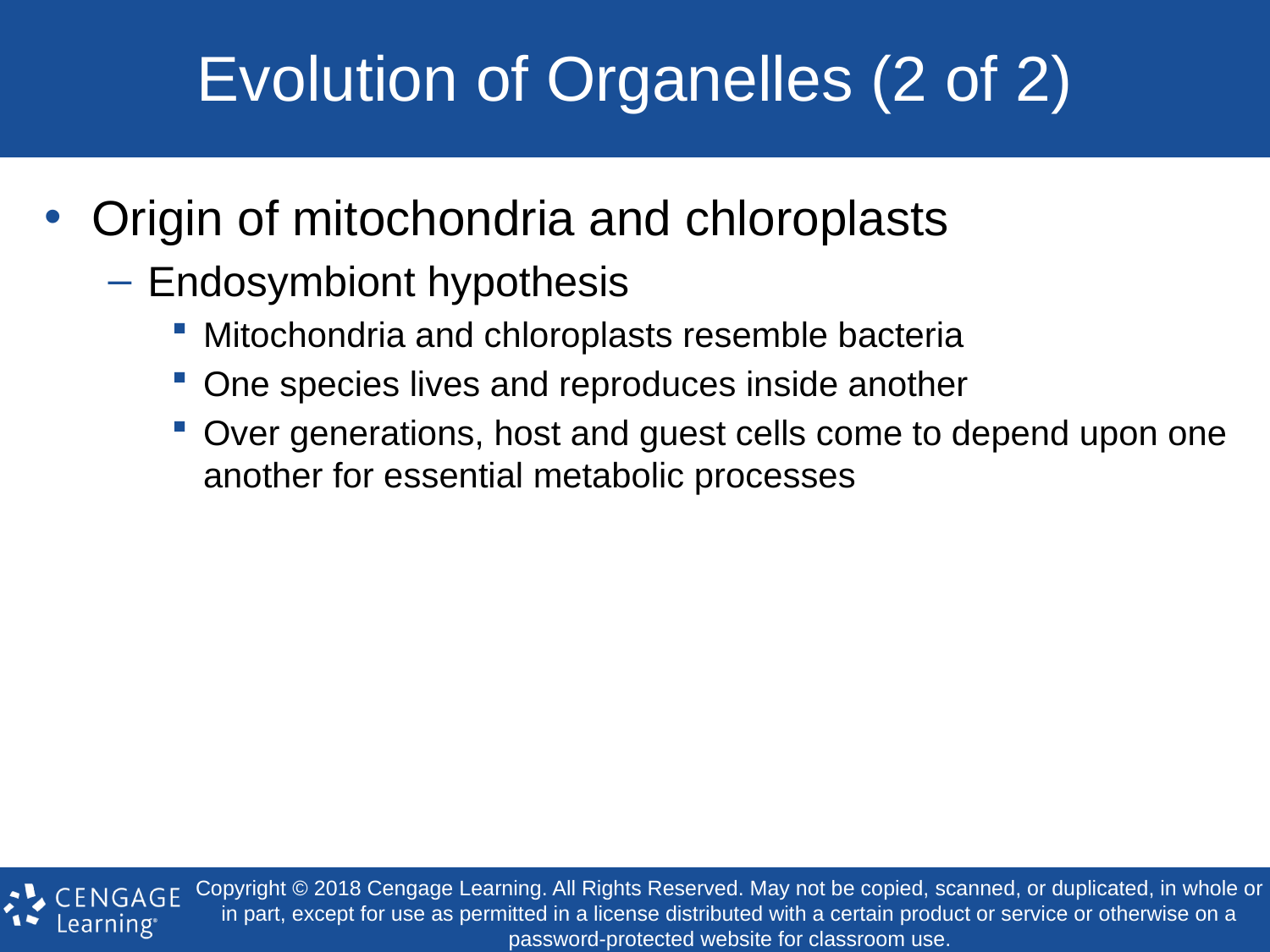

# Evolution of Organelles (2 of 2)
Origin of mitochondria and chloroplasts
Endosymbiont hypothesis
Mitochondria and chloroplasts resemble bacteria
One species lives and reproduces inside another
Over generations, host and guest cells come to depend upon one another for essential metabolic processes